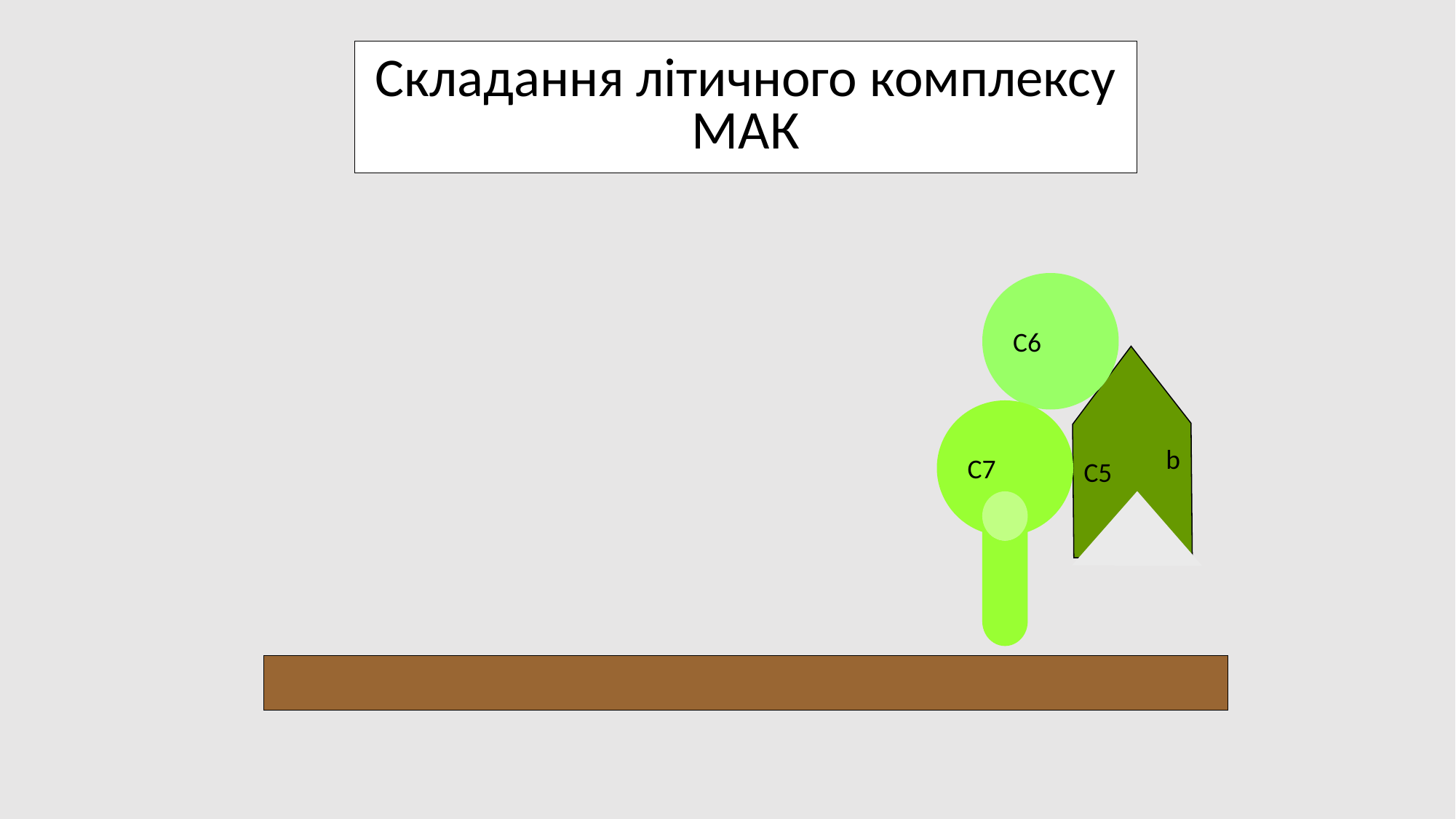

# Складання літичного комплексу МАК
C6
C5
b

C7